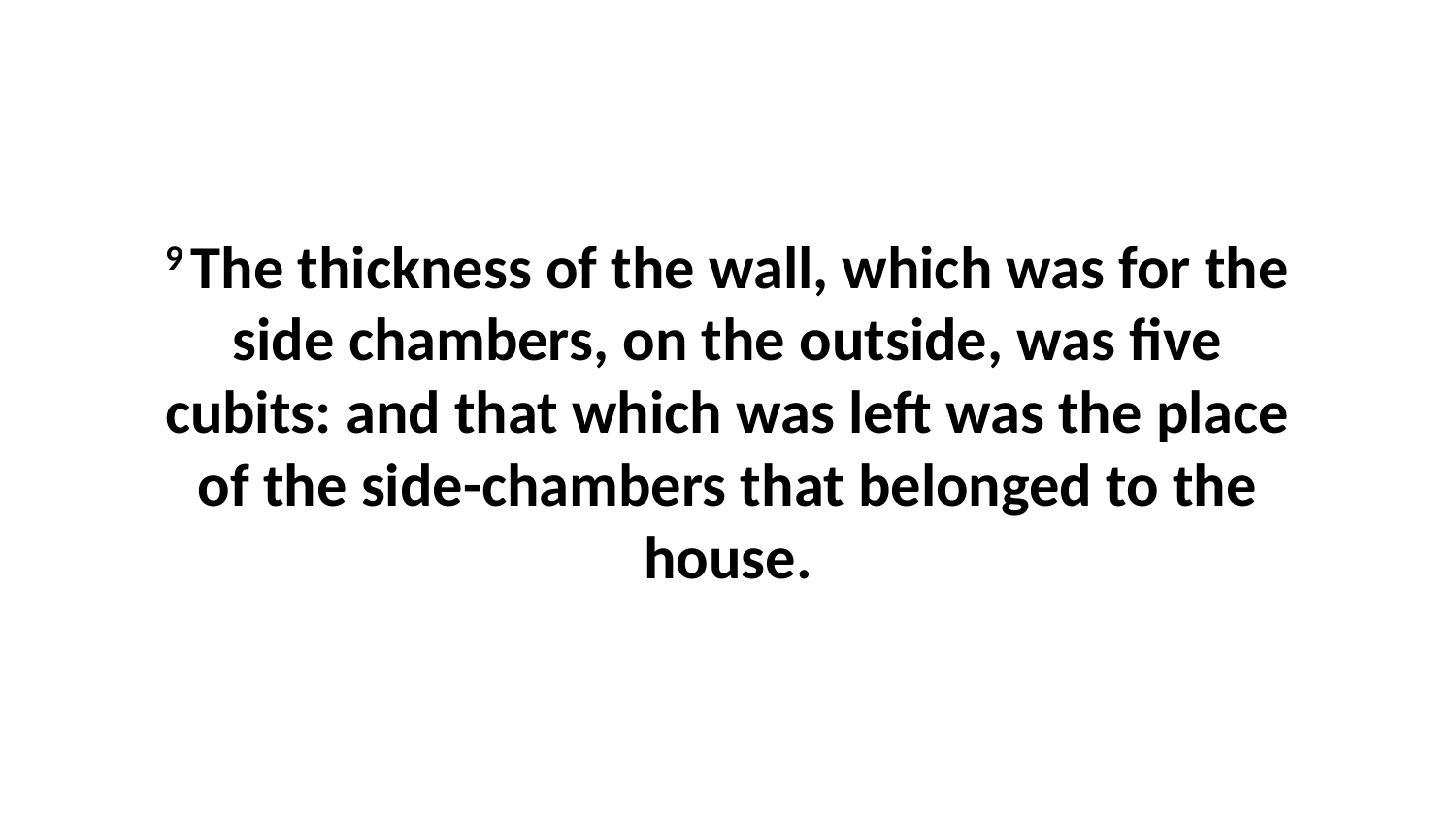

9 The thickness of the wall, which was for the side chambers, on the outside, was five cubits: and that which was left was the place of the side-chambers that belonged to the house.